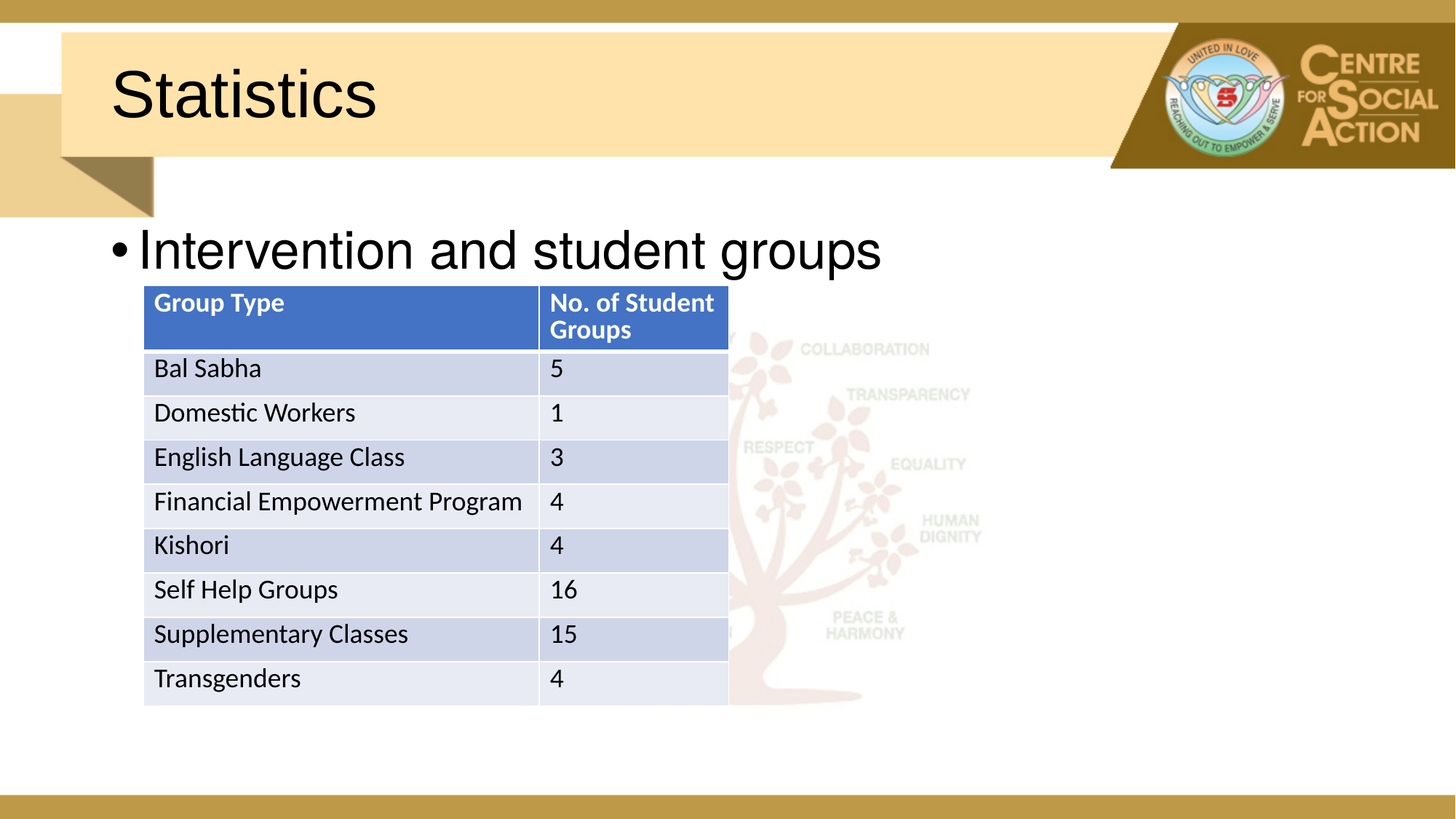

# Statistics
Intervention and student groups

| Group Type | No. of Student Groups |
| --- | --- |
| Bal Sabha | 5 |
| Domestic Workers | 1 |
| English Language Class | 3 |
| Financial Empowerment Program | 4 |
| Kishori | 4 |
| Self Help Groups | 16 |
| Supplementary Classes | 15 |
| Transgenders | 4 |